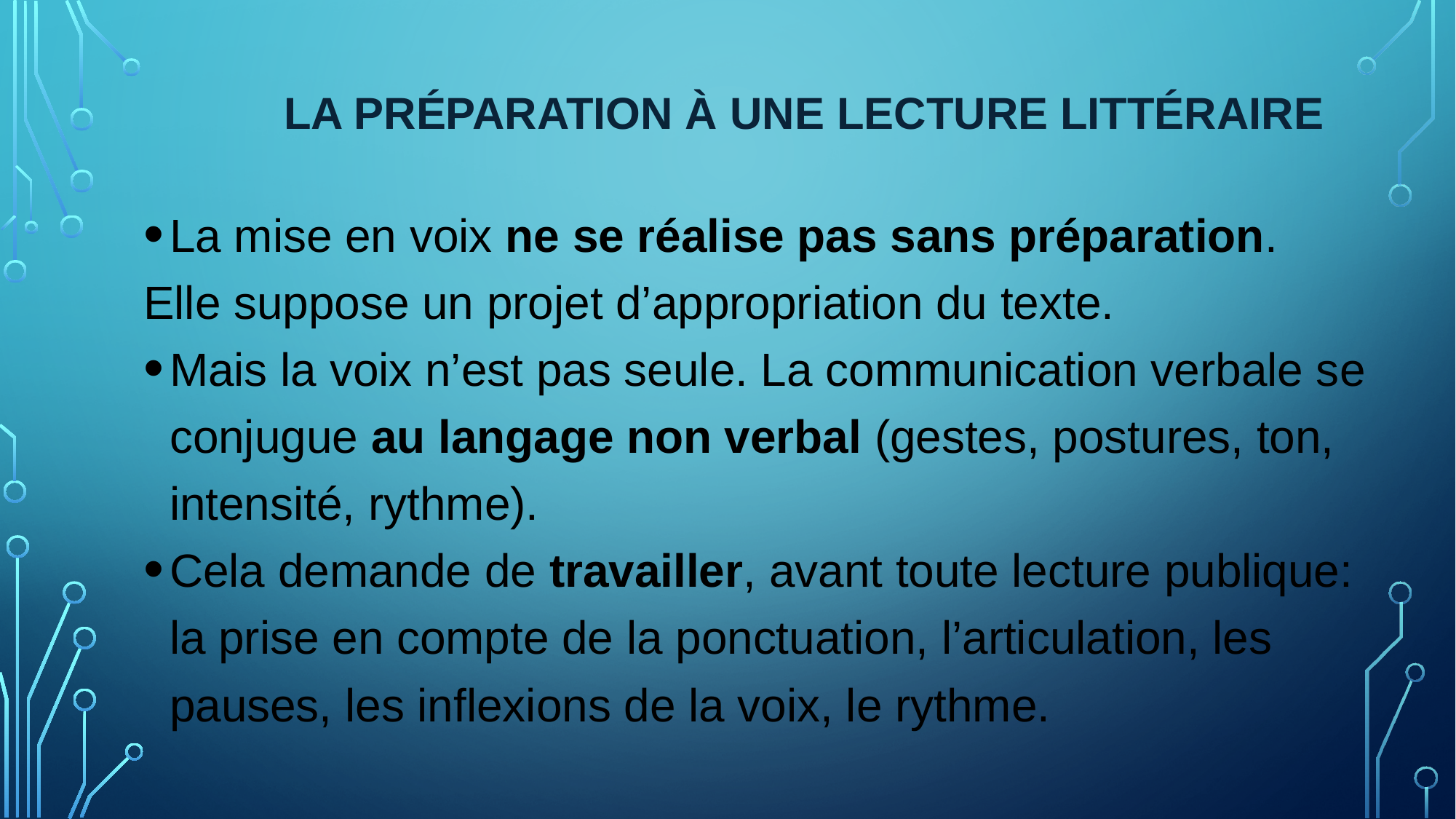

# La préparation à une lecture littéraire

La mise en voix ne se réalise pas sans préparation.
Elle suppose un projet d’appropriation du texte.
Mais la voix n’est pas seule. La communication verbale se conjugue au langage non verbal (gestes, postures, ton, intensité, rythme).
Cela demande de travailler, avant toute lecture publique: la prise en compte de la ponctuation, l’articulation, les pauses, les inflexions de la voix, le rythme.